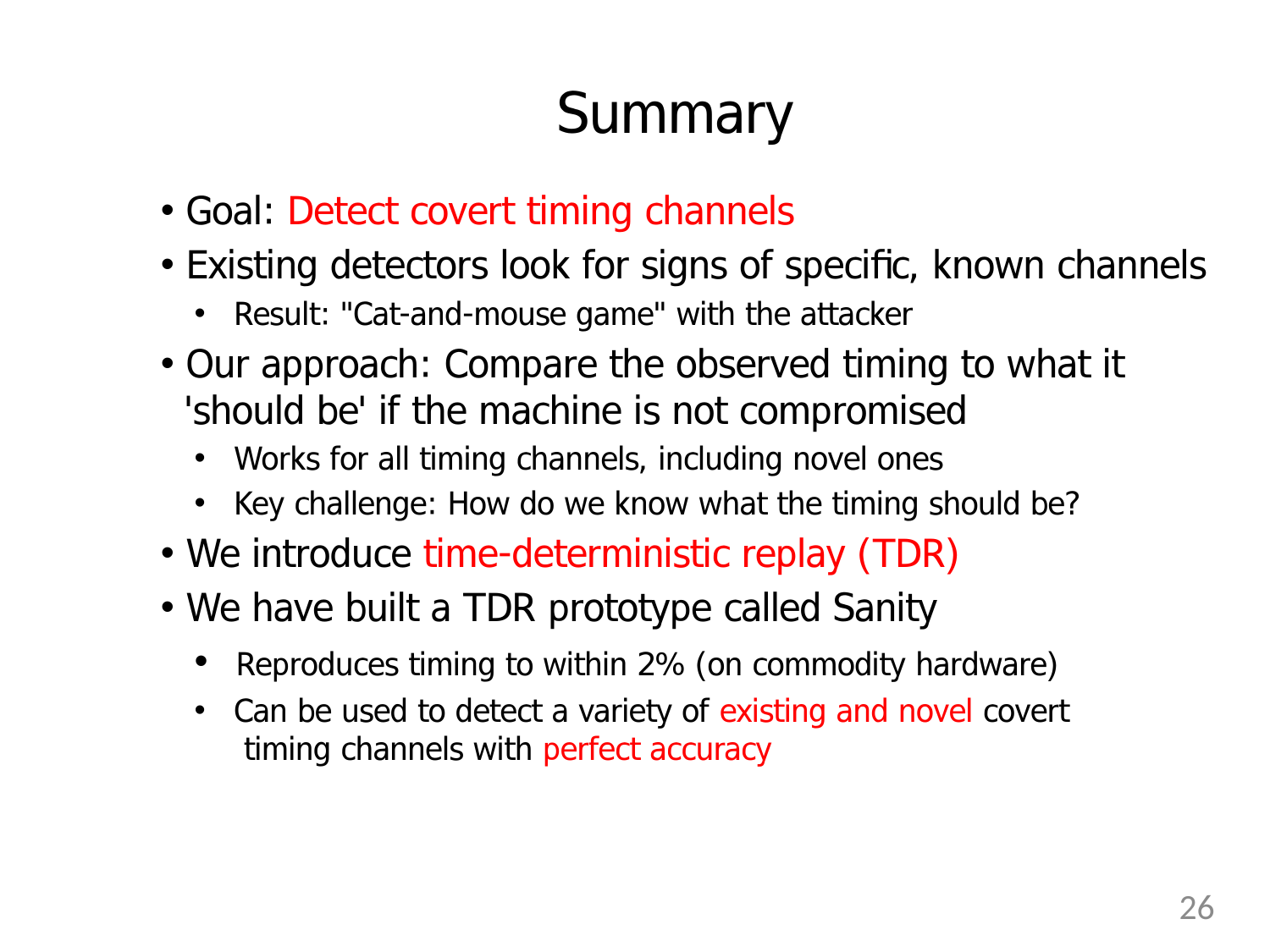

Summary
 Goal: Detect covert timing channels
 Existing detectors look for signs of specific, known channels
 Result: "Cat-and-mouse game" with the attacker
 Our approach: Compare the observed timing to what it
  'should be' if the machine is not compromised
 Works for all timing channels, including novel ones
 Key challenge: How do we know what the timing should be?
 We introduce time-deterministic replay (TDR)
 We have built a TDR prototype called Sanity
 Reproduces timing to within 2% (on commodity hardware)
 Can be used to detect a variety of existing and novel covert
  timing channels with perfect accuracy

26